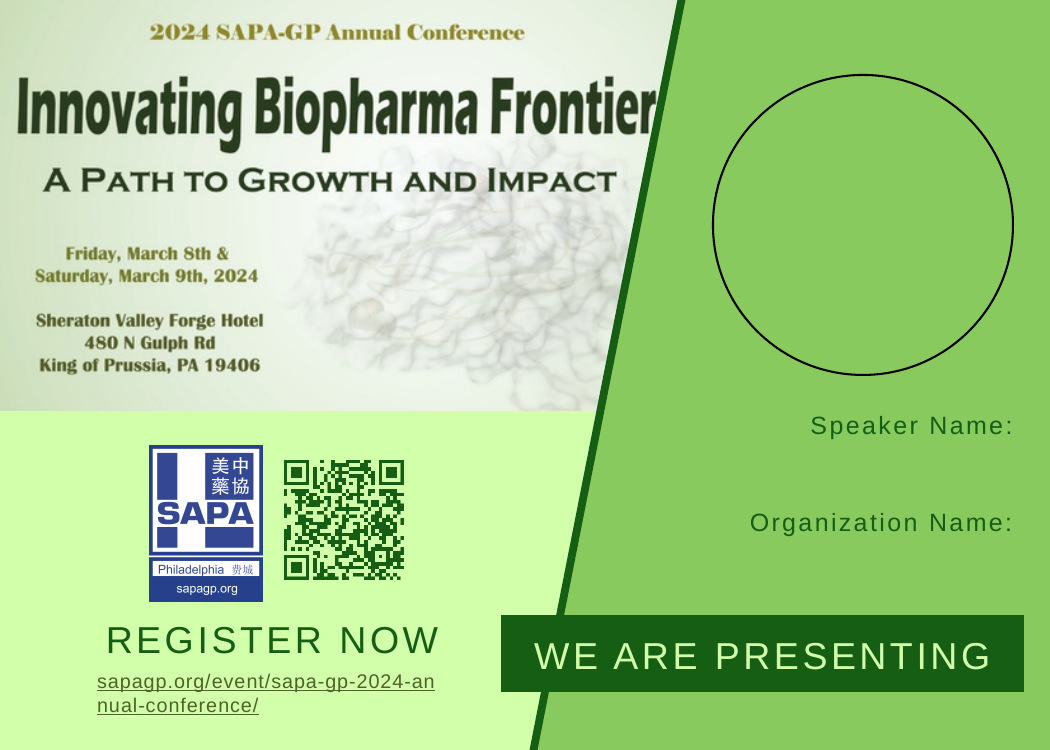

Speaker Name:

Organization Name:

WE ARE PRESENTING
REGISTER NOW
sapagp.org/event/sapa-gp-2024-annual-conference/